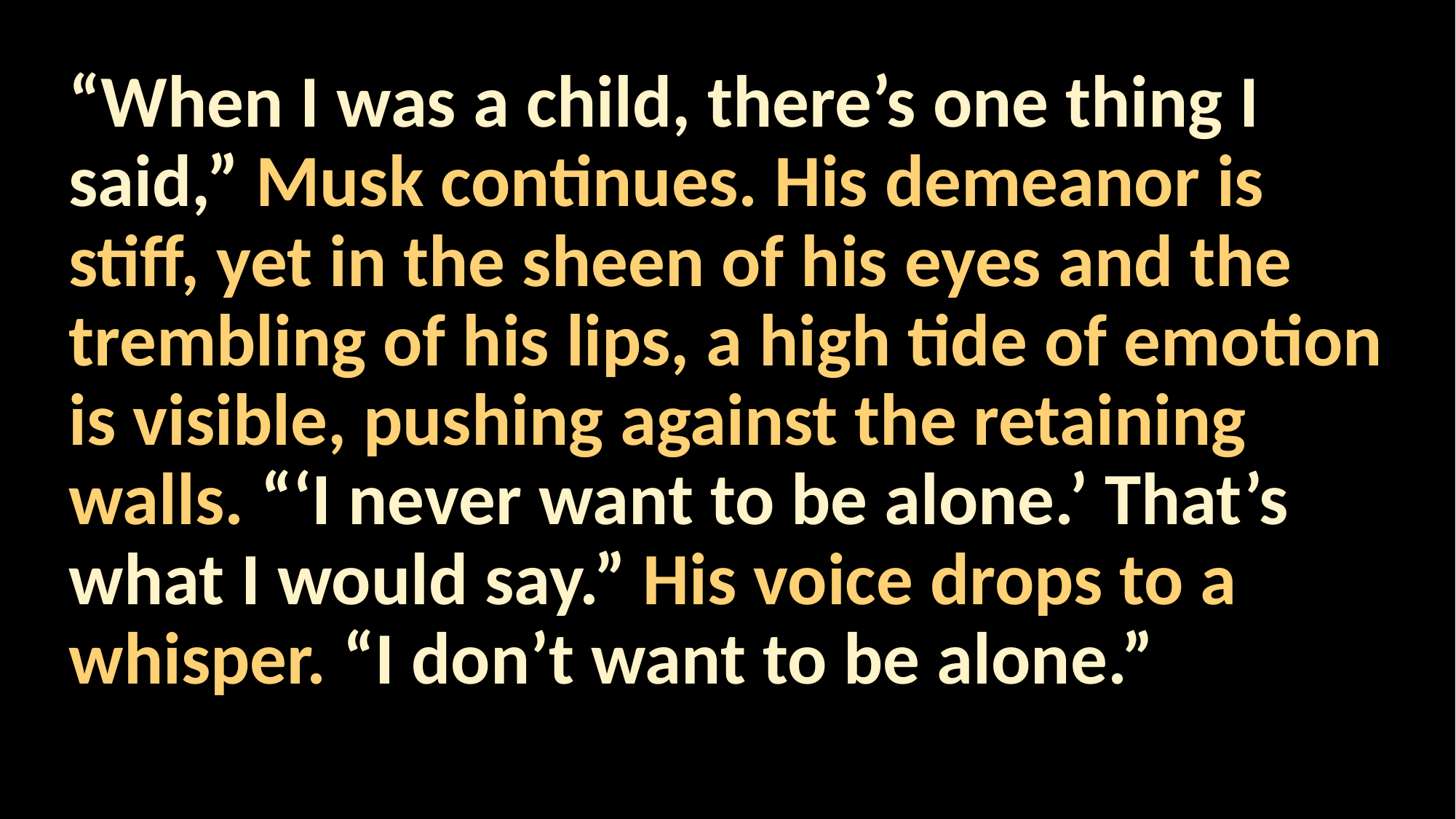

#
“When I was a child, there’s one thing I said,” Musk continues. His demeanor is stiff, yet in the sheen of his eyes and the trembling of his lips, a high tide of emotion is visible, pushing against the retaining walls. “‘I never want to be alone.’ That’s what I would say.” His voice drops to a whisper. “I don’t want to be alone.”